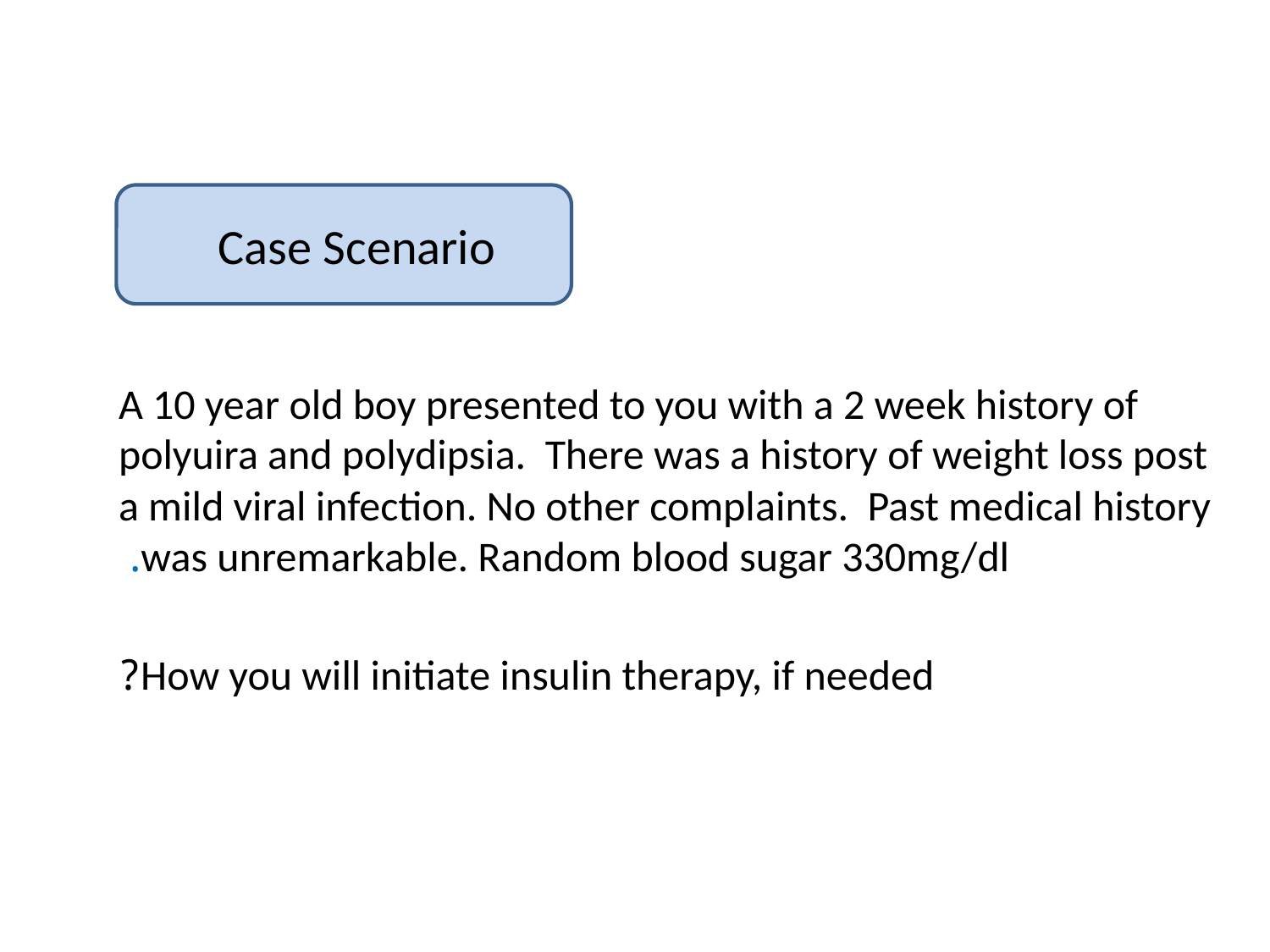

Case Scenario
A 10 year old boy presented to you with a 2 week history of polyuira and polydipsia.  There was a history of weight loss post a mild viral infection. No other complaints.  Past medical history was unremarkable. Random blood sugar 330mg/dl.

How you will initiate insulin therapy, if needed?